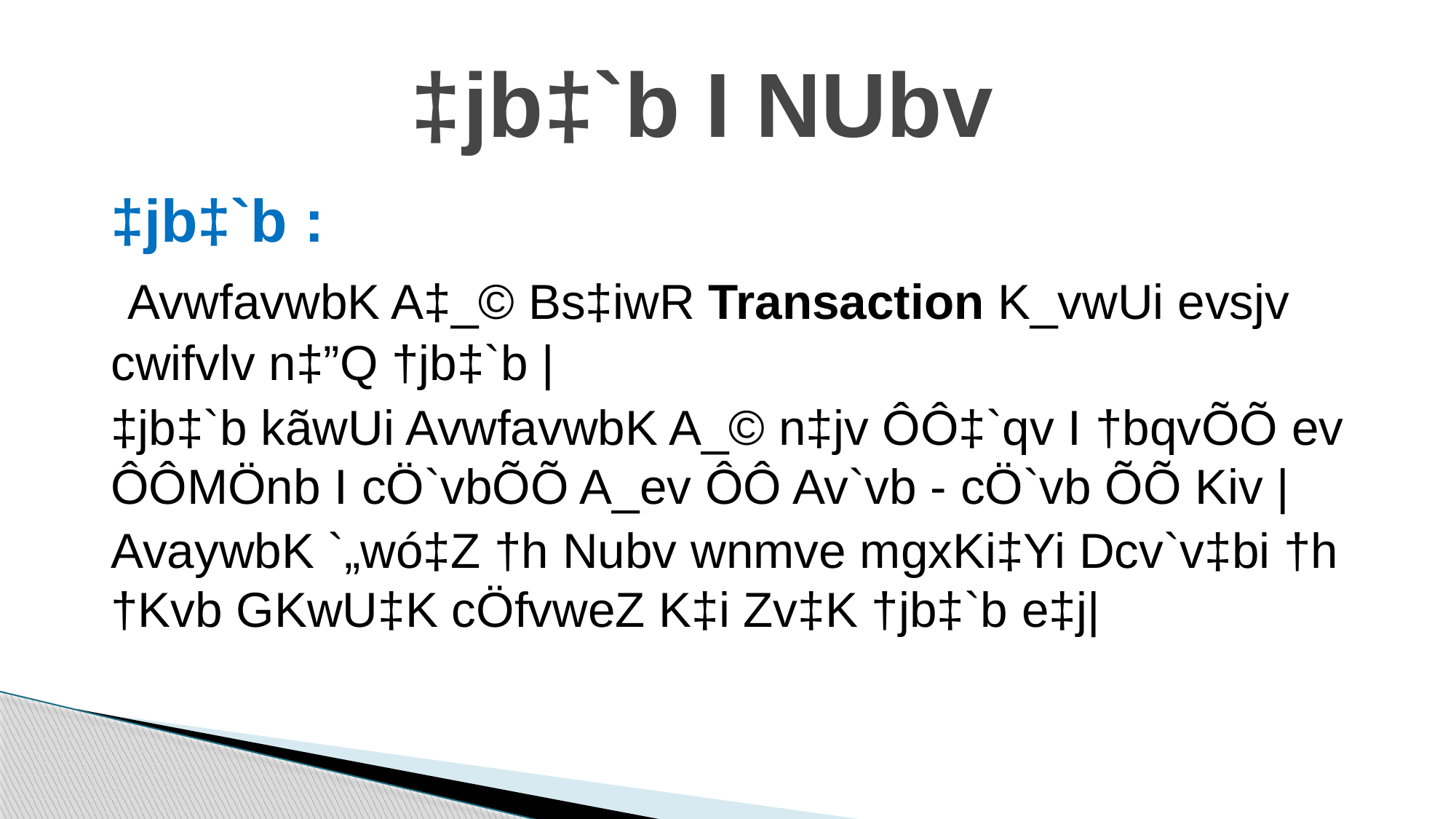

# ‡jb‡`b I NUbv
‡jb‡`b :
 AvwfavwbK A‡_© Bs‡iwR Transaction K_vwUi evsjv cwifvlv n‡”Q †jb‡`b |
‡jb‡`b kãwUi AvwfavwbK A_© n‡jv ÔÔ‡`qv I †bqvÕÕ ev ÔÔMÖnb I cÖ`vbÕÕ A_ev ÔÔ Av`vb - cÖ`vb ÕÕ Kiv |
AvaywbK `„wó‡Z †h Nubv wnmve mgxKi‡Yi Dcv`v‡bi †h †Kvb GKwU‡K cÖfvweZ K‡i Zv‡K †jb‡`b e‡j|